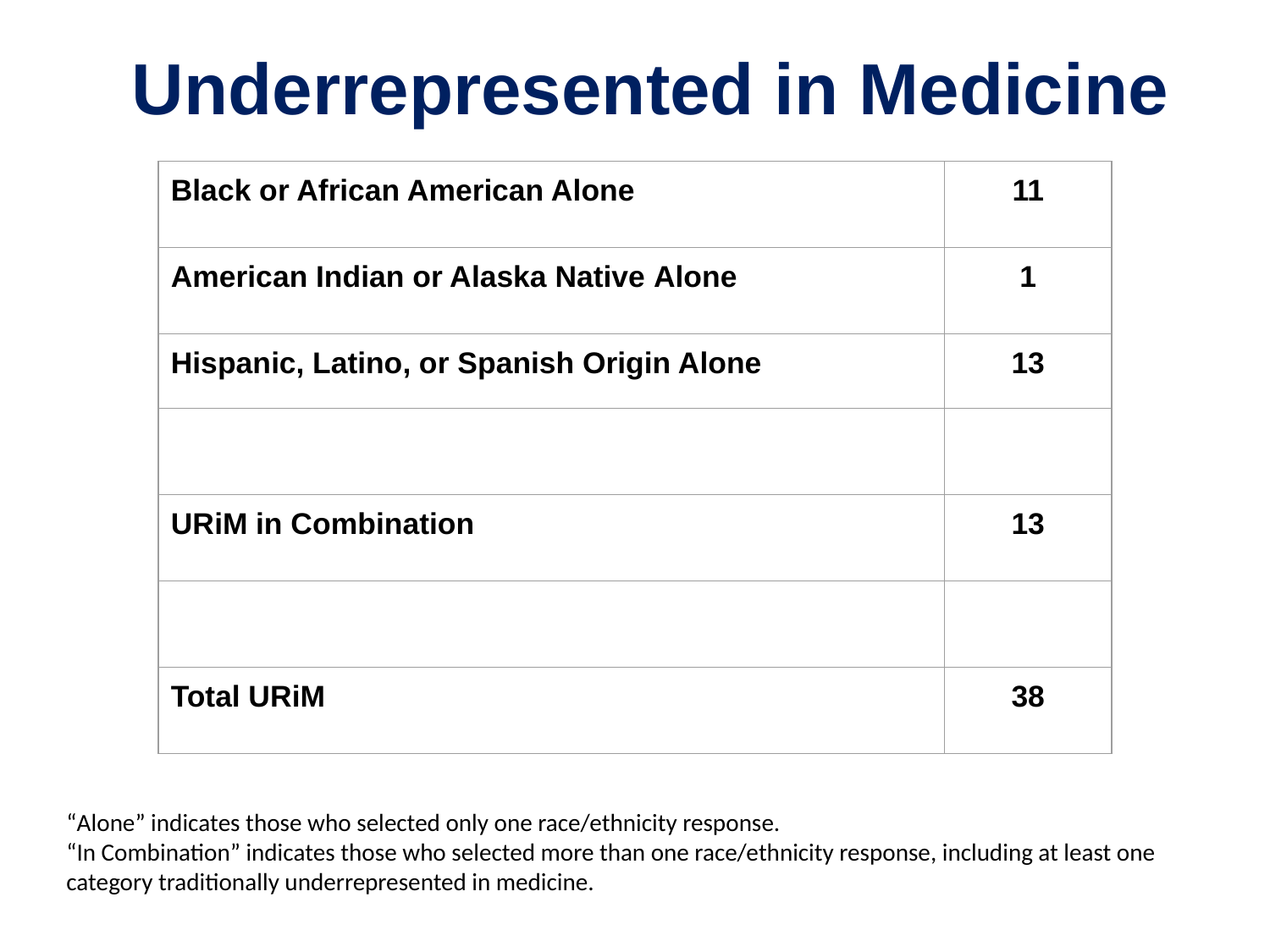

Underrepresented in Medicine
| Black or African American Alone | 11 |
| --- | --- |
| American Indian or Alaska Native Alone | 1 |
| Hispanic, Latino, or Spanish Origin Alone | 13 |
|  |  |
| URiM in Combination | 13 |
|  |  |
| Total URiM | 38 |
“Alone” indicates those who selected only one race/ethnicity response.
“In Combination” indicates those who selected more than one race/ethnicity response, including at least one category traditionally underrepresented in medicine.